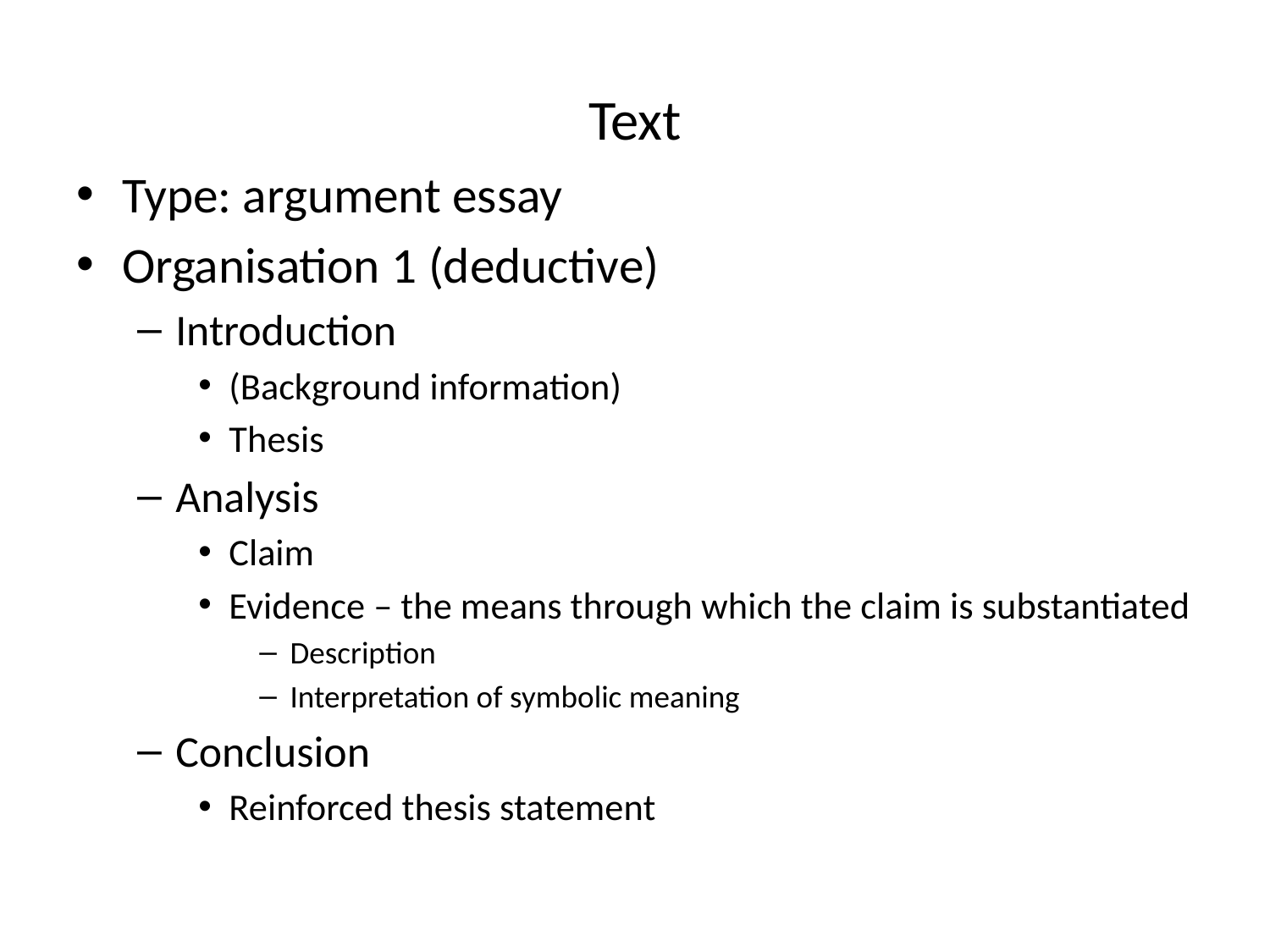

# Text
Type: argument essay
Organisation 1 (deductive)
Introduction
(Background information)
Thesis
Analysis
Claim
Evidence – the means through which the claim is substantiated
Description
Interpretation of symbolic meaning
Conclusion
Reinforced thesis statement